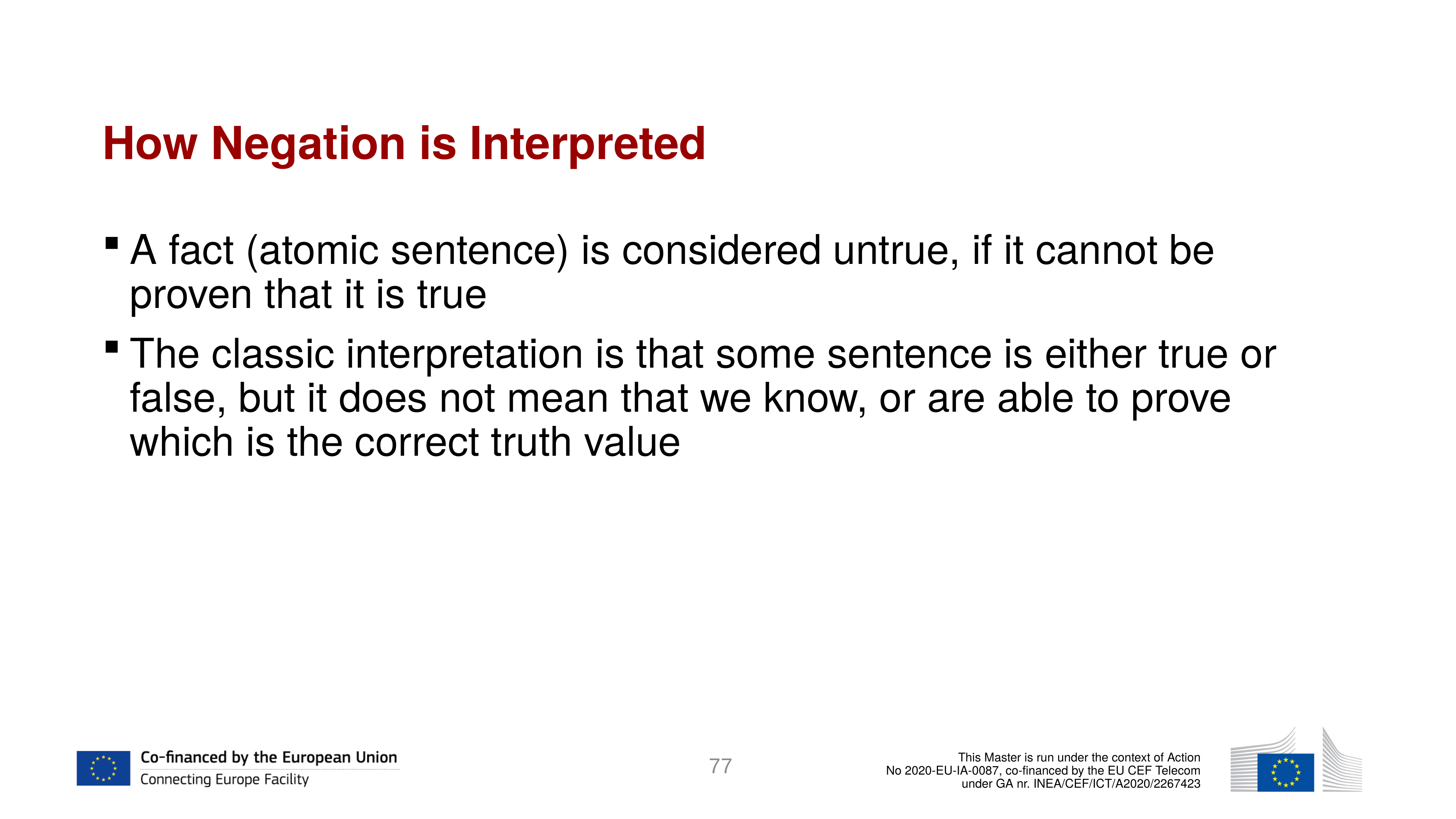

#
How Negation is Interpreted
A fact (atomic sentence) is considered untrue, if it cannot be proven that it is true
The classic interpretation is that some sentence is either true or false, but it does not mean that we know, or are able to prove which is the correct truth value
77